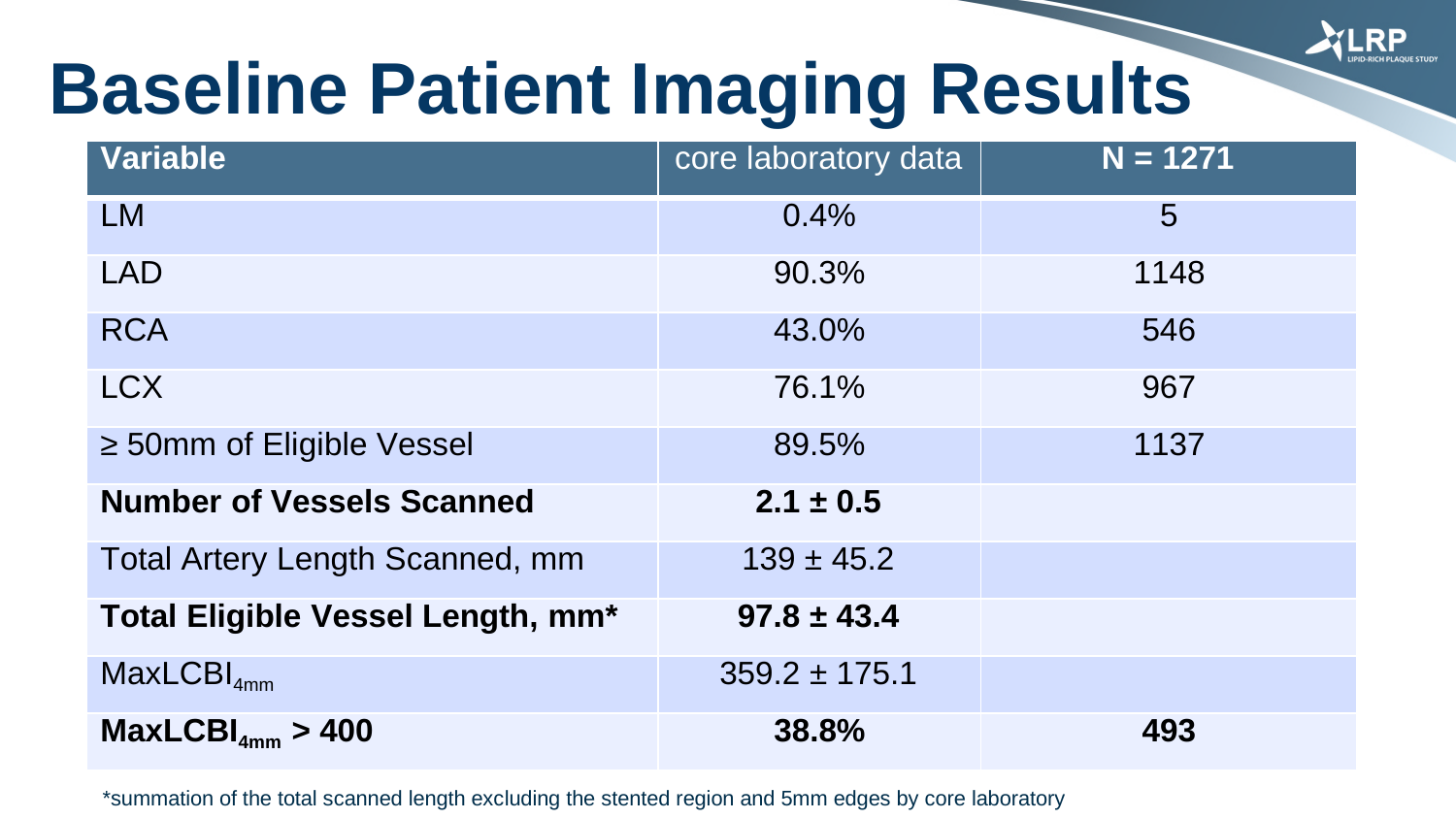

Baseline Patient Imaging Results
| Variable | core laboratory data | N = 1271 |
| --- | --- | --- |
| LM | 0.4% | 5 |
| LAD | 90.3% | 1148 |
| RCA | 43.0% | 546 |
| LCX | 76.1% | 967 |
| ≥ 50mm of Eligible Vessel | 89.5% | 1137 |
| Number of Vessels Scanned | 2.1 ± 0.5 |  |
| Total Artery Length Scanned, mm | 139 ± 45.2 |  |
| Total Eligible Vessel Length, mm\* | 97.8 ± 43.4 |  |
| MaxLCBI4mm | 359.2 ± 175.1 |  |
| MaxLCBI4mm > 400 | 38.8% | 493 |
*summation of the total scanned length excluding the stented region and 5mm edges by core laboratory